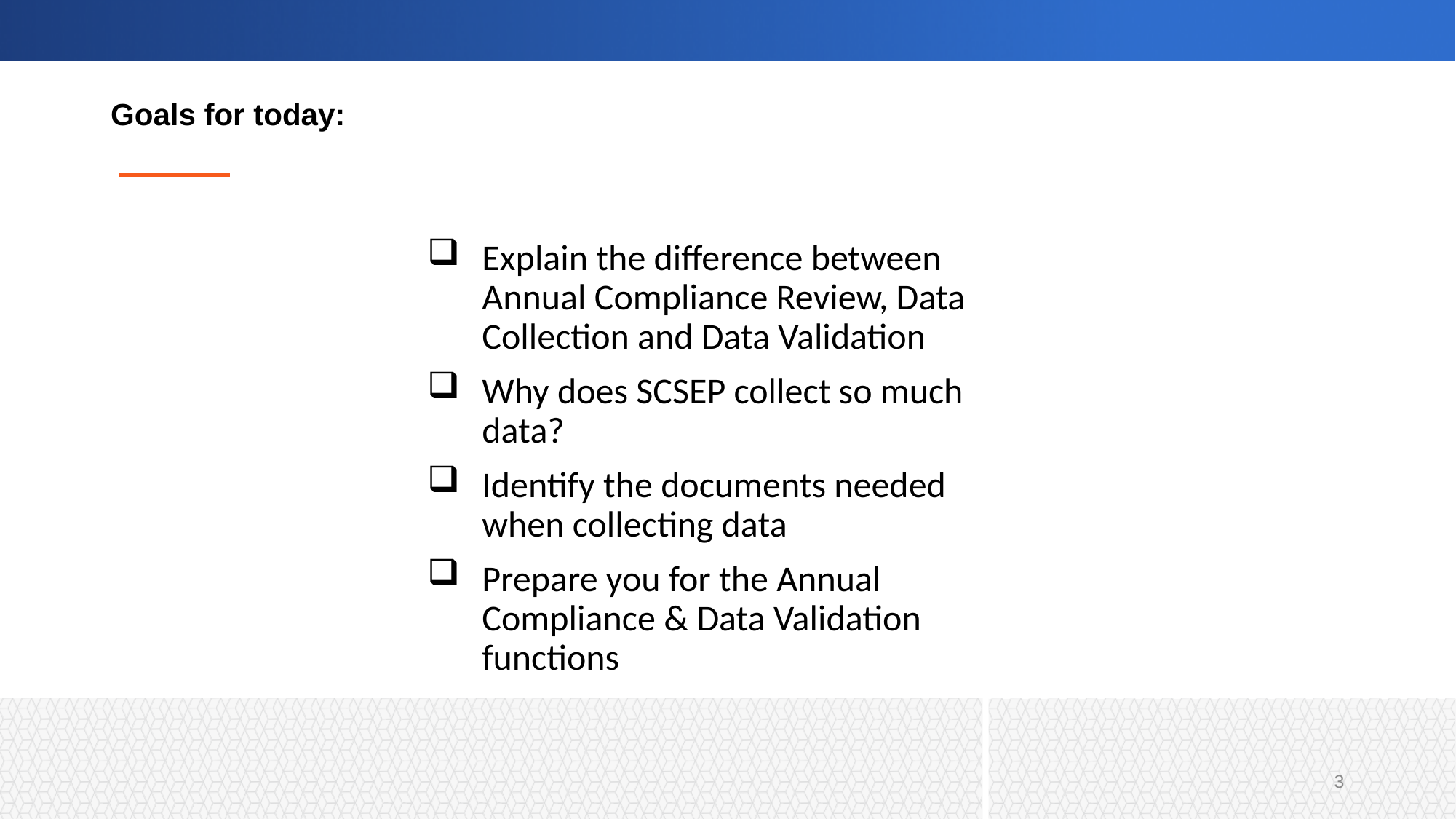

# Goals for today:
Explain the difference between Annual Compliance Review, Data Collection and Data Validation
Why does SCSEP collect so much data?
Identify the documents needed when collecting data
Prepare you for the Annual Compliance & Data Validation functions
3